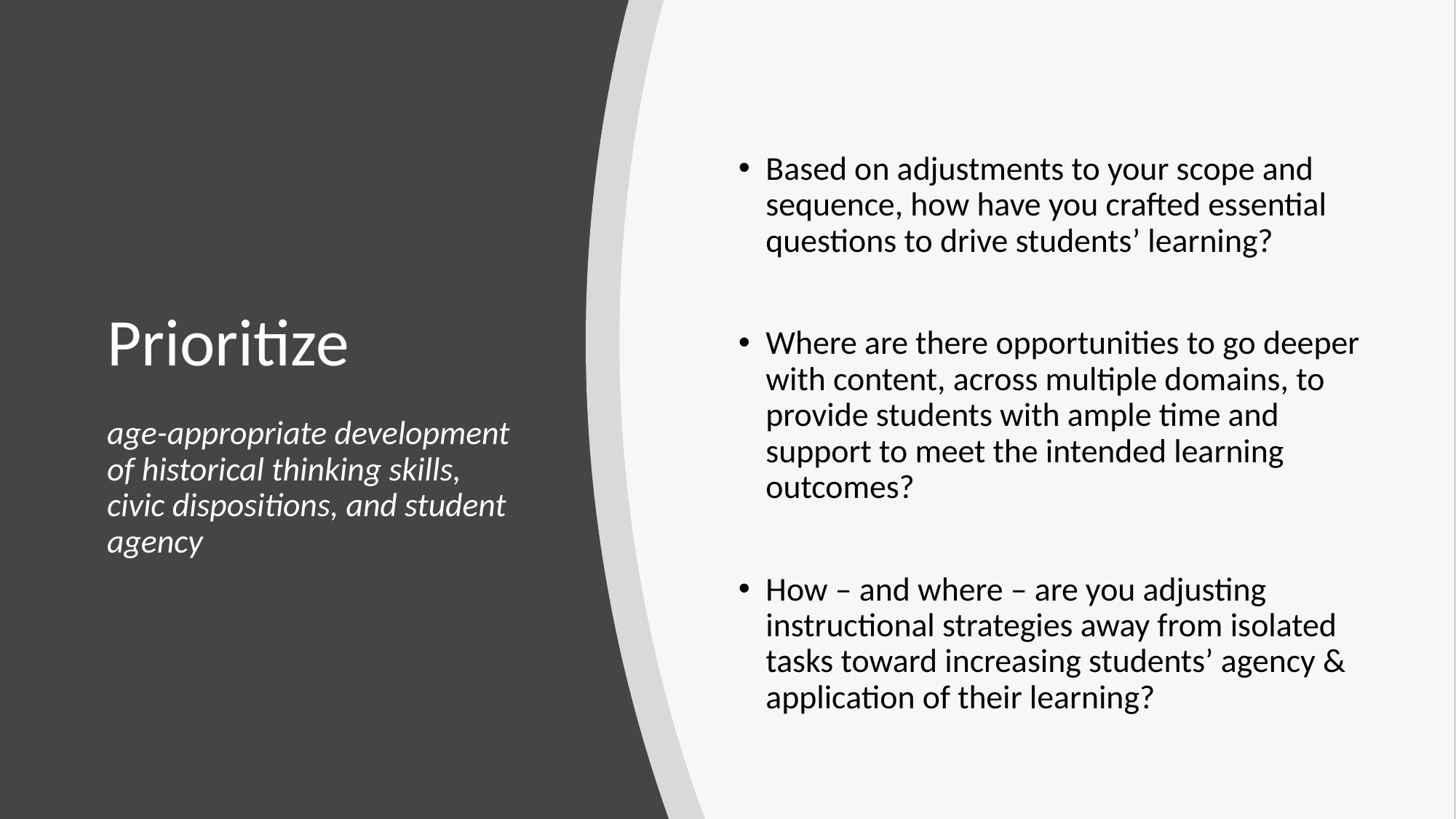

Based on adjustments to your scope and sequence, how have you crafted essential questions to drive students’ learning?

Where are there opportunities to go deeper with content, across multiple domains, to provide students with ample time and support to meet the intended learning outcomes?

How – and where – are you adjusting instructional strategies away from isolated tasks toward increasing students’ agency & application of their learning?

# Prioritize age-appropriate development of historical thinking skills, civic dispositions, and student agency